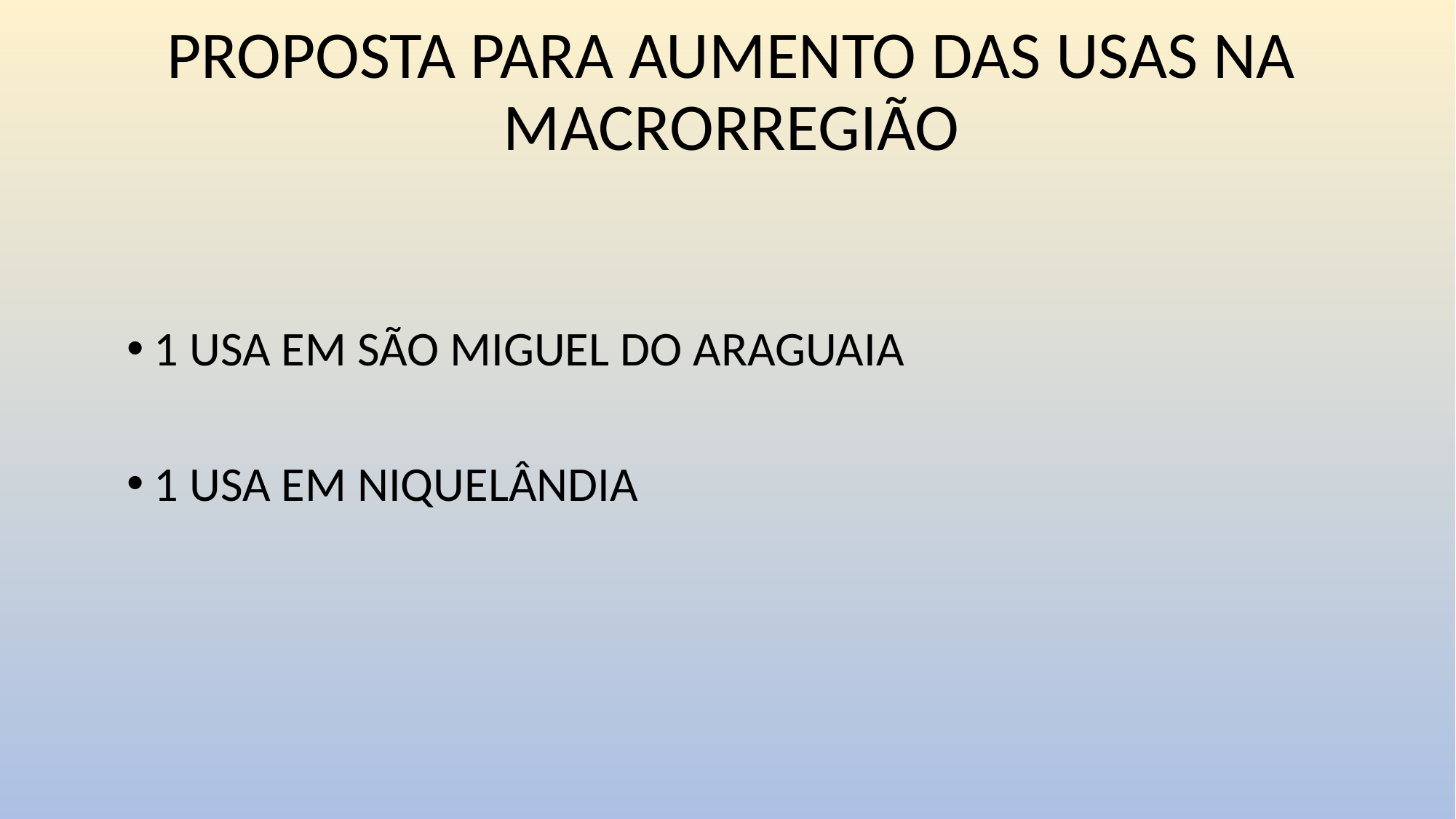

# PROPOSTA PARA AUMENTO DAS USAS NA MACRORREGIÃO
1 USA EM SÃO MIGUEL DO ARAGUAIA

1 USA EM NIQUELÂNDIA